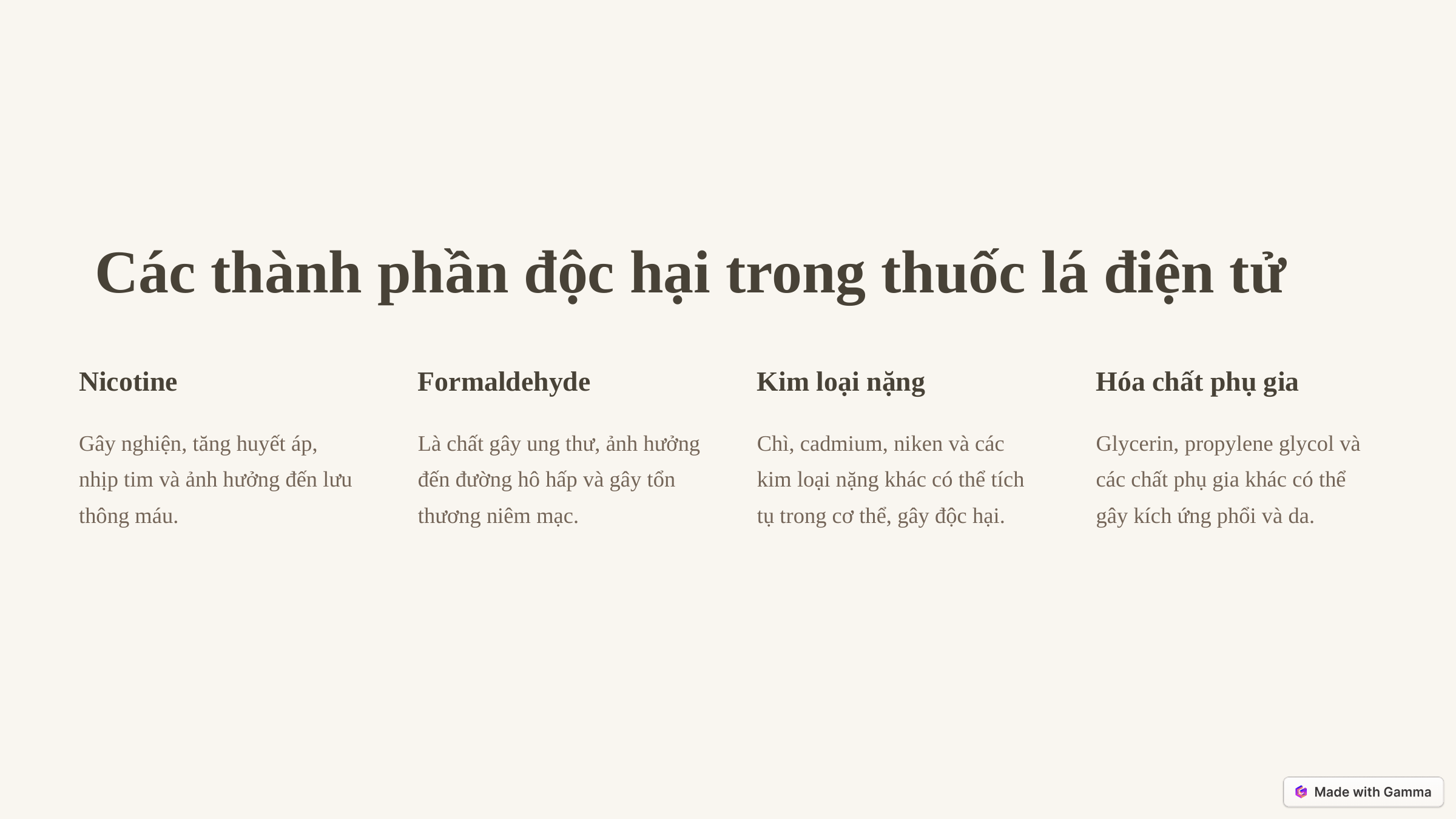

Các thành phần độc hại trong thuốc lá điện tử
Nicotine
Formaldehyde
Kim loại nặng
Hóa chất phụ gia
Gây nghiện, tăng huyết áp, nhịp tim và ảnh hưởng đến lưu thông máu.
Là chất gây ung thư, ảnh hưởng đến đường hô hấp và gây tổn thương niêm mạc.
Chì, cadmium, niken và các kim loại nặng khác có thể tích tụ trong cơ thể, gây độc hại.
Glycerin, propylene glycol và các chất phụ gia khác có thể gây kích ứng phổi và da.